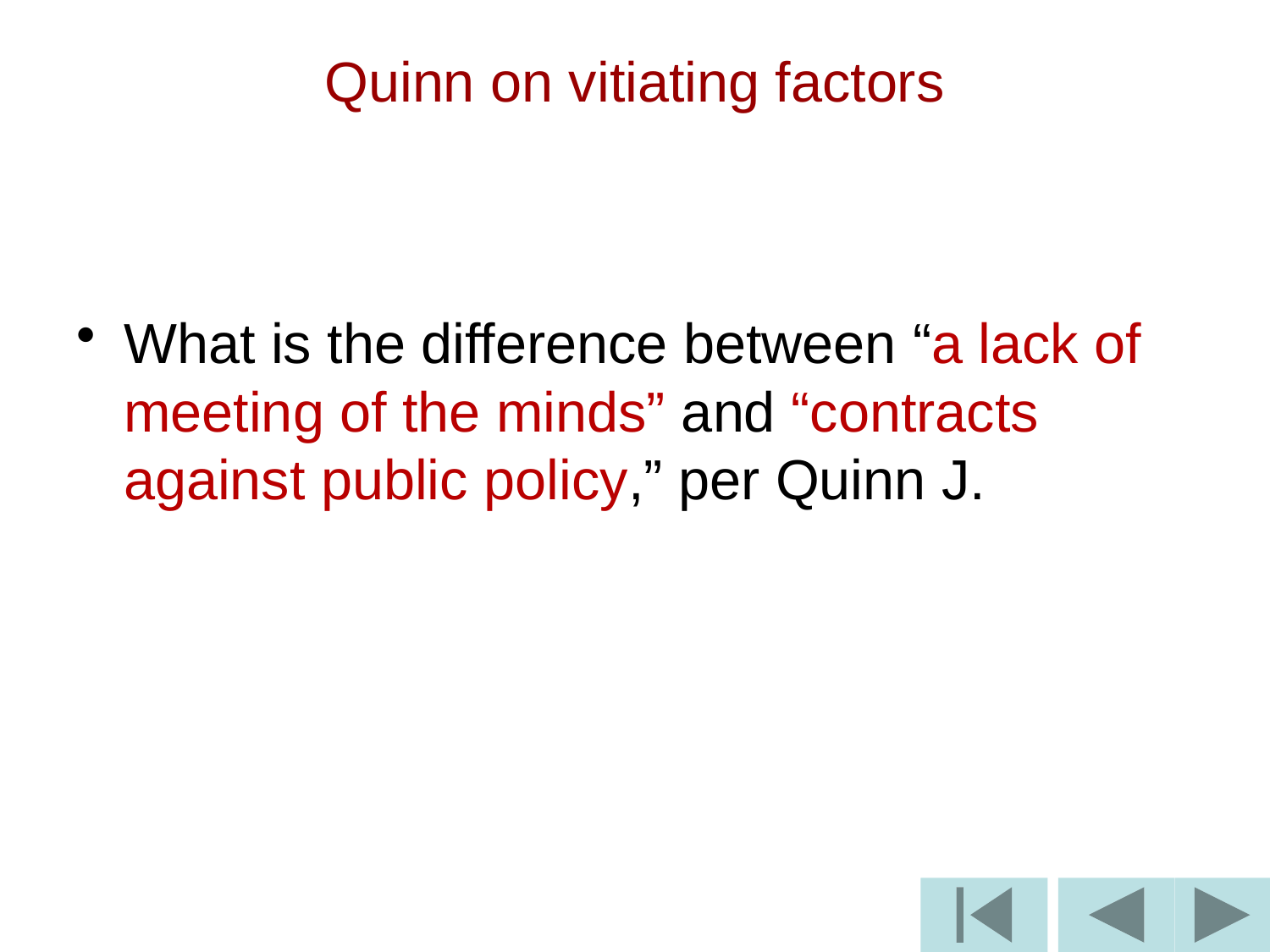

# Quinn on vitiating factors

What is the difference between “a lack of meeting of the minds” and “contracts against public policy,” per Quinn J.